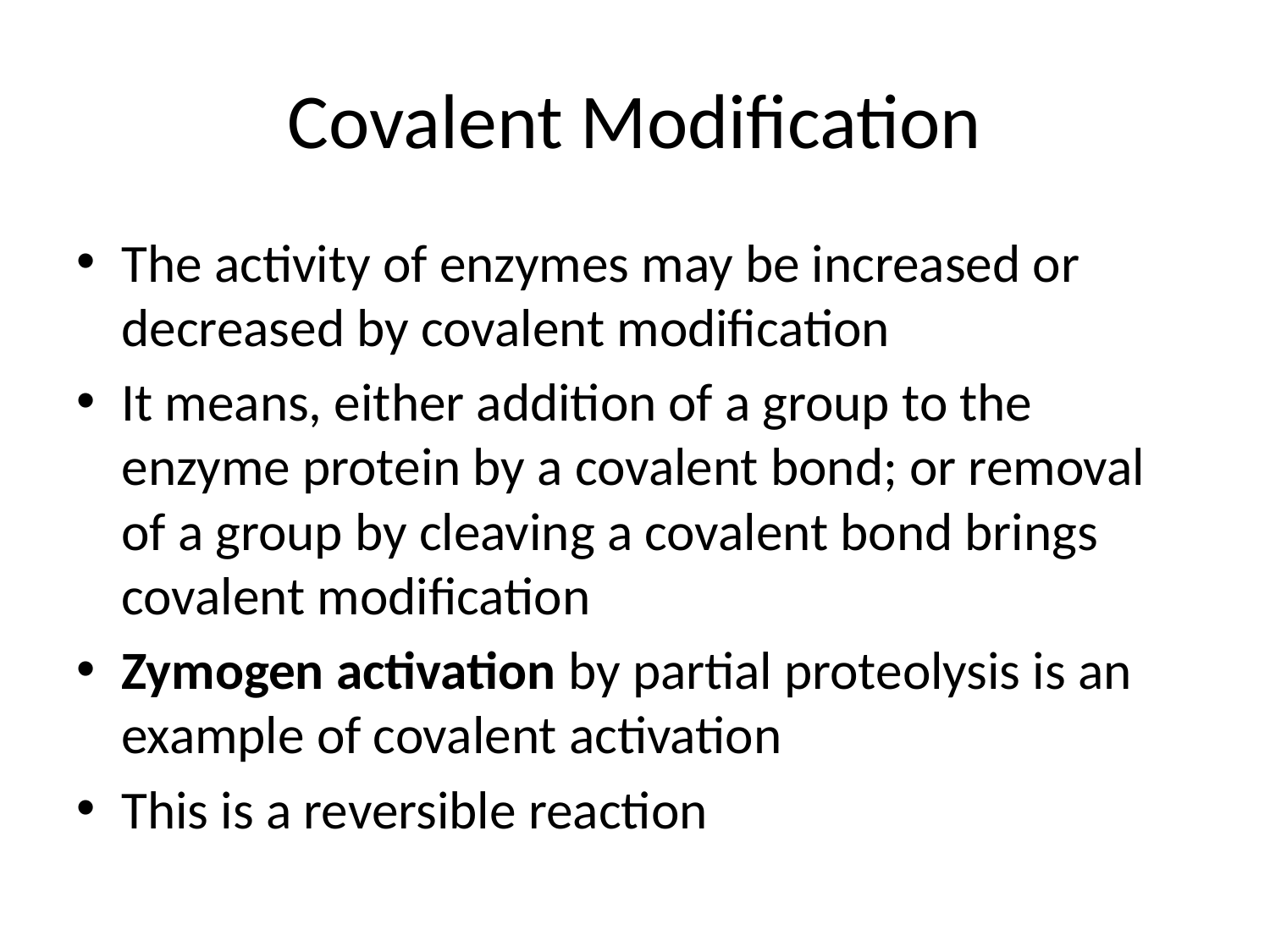

# Covalent Modification
The activity of enzymes may be increased or decreased by covalent modification
It means, either addition of a group to the enzyme protein by a covalent bond; or removal of a group by cleaving a covalent bond brings covalent modification
Zymogen activation by partial proteolysis is an example of covalent activation
This is a reversible reaction